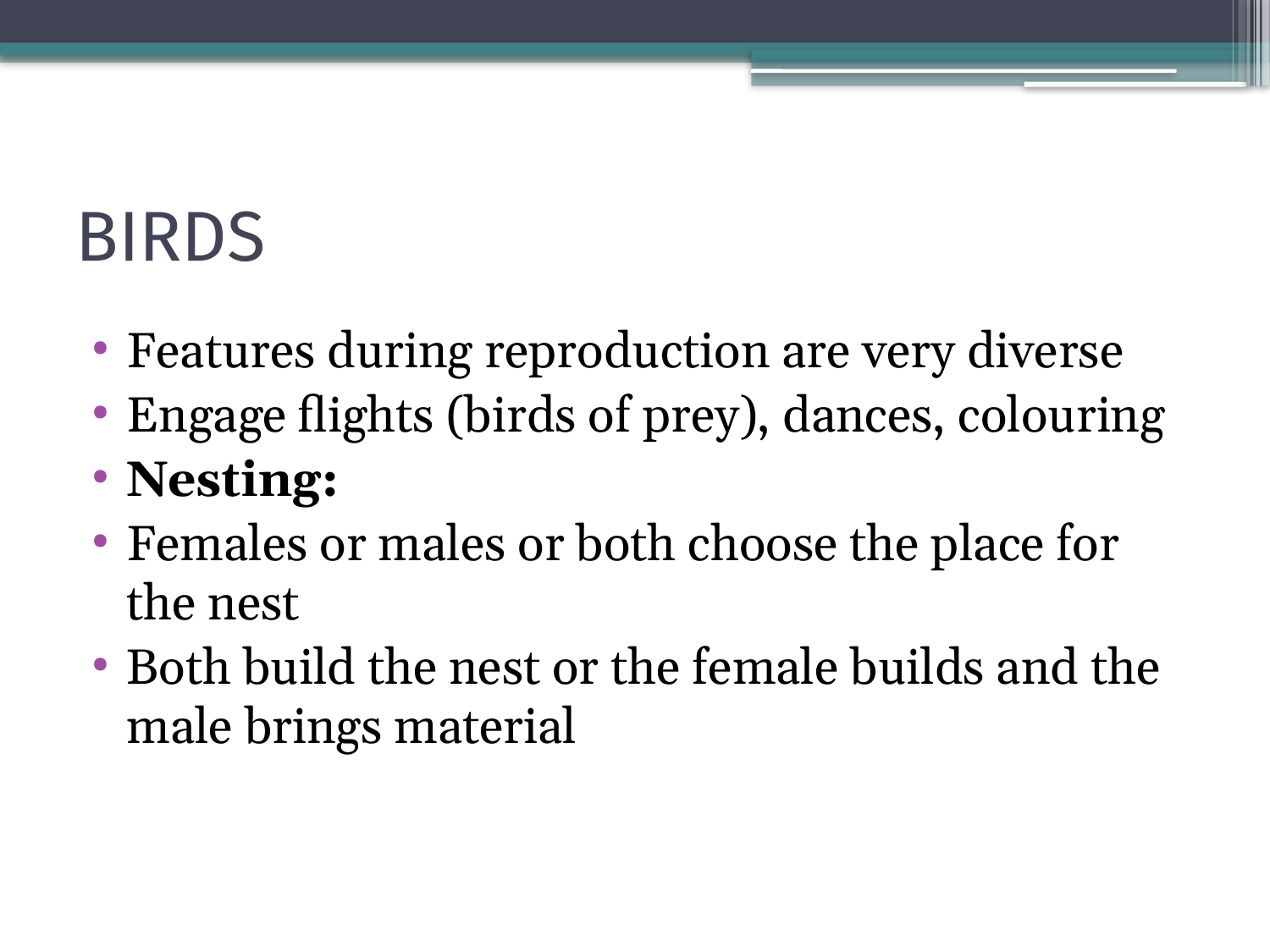

# BIRDS
Features during reproduction are very diverse
Engage flights (birds of prey), dances, colouring
Nesting:
Females or males or both choose the place for the nest
Both build the nest or the female builds and the male brings material